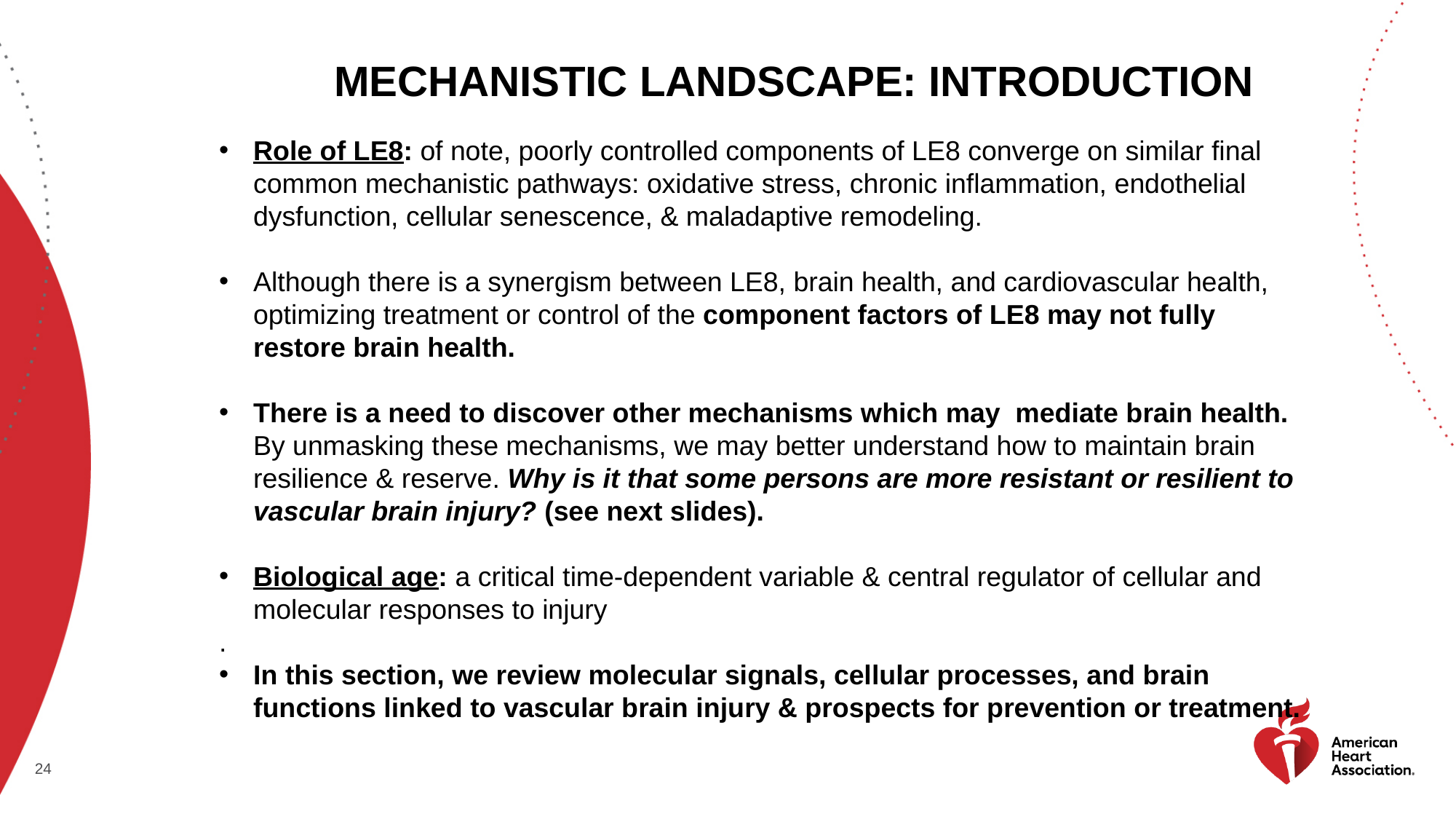

# Mechanistic Landscape: Introduction
Role of LE8: of note, poorly controlled components of LE8 converge on similar final common mechanistic pathways: oxidative stress, chronic inflammation, endothelial dysfunction, cellular senescence, & maladaptive remodeling.

Although there is a synergism between LE8, brain health, and cardiovascular health, optimizing treatment or control of the component factors of LE8 may not fully restore brain health.

There is a need to discover other mechanisms which may  mediate brain health. By unmasking these mechanisms, we may better understand how to maintain brain resilience & reserve. Why is it that some persons are more resistant or resilient to vascular brain injury? (see next slides).

Biological age: a critical time-dependent variable & central regulator of cellular and molecular responses to injury
.
In this section, we review molecular signals, cellular processes, and brain functions linked to vascular brain injury & prospects for prevention or treatment.